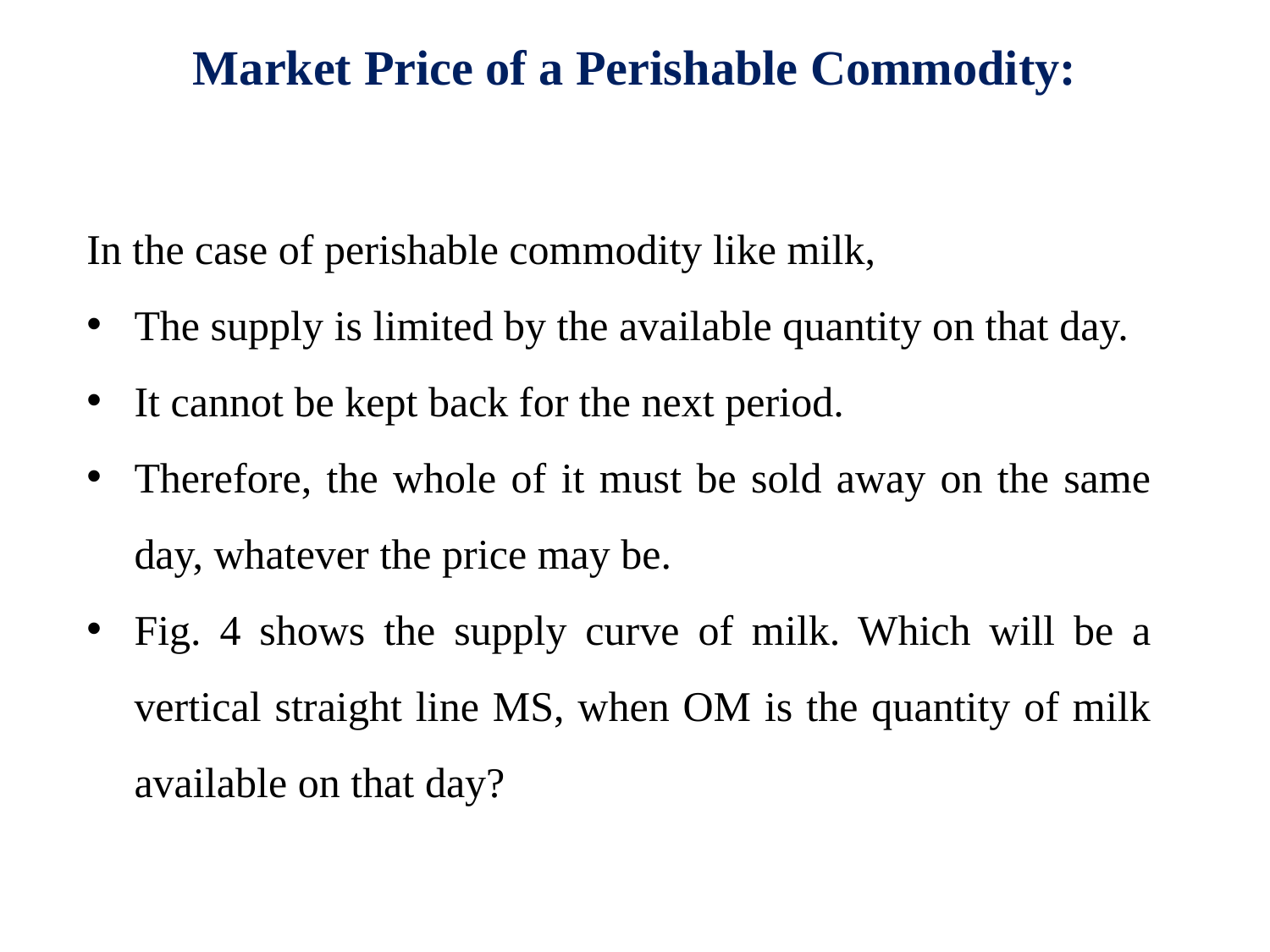

# Market Price of a Perishable Commodity:
In the case of perishable commodity like milk,
The supply is limited by the available quantity on that day.
It cannot be kept back for the next period.
Therefore, the whole of it must be sold away on the same day, whatever the price may be.
Fig. 4 shows the supply curve of milk. Which will be a vertical straight line MS, when OM is the quantity of milk available on that day?